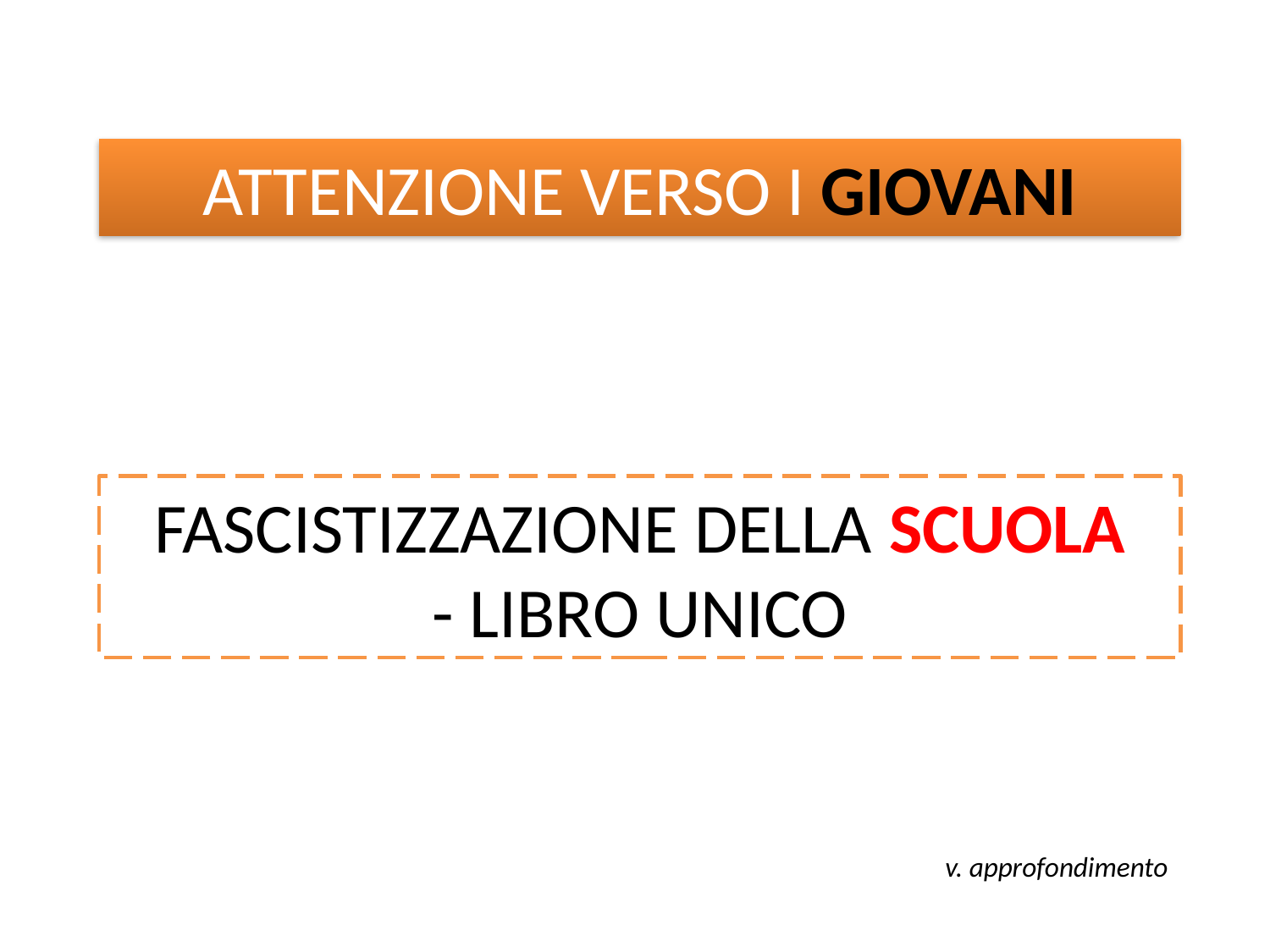

ATTENZIONE VERSO I GIOVANI
FASCISTIZZAZIONE DELLA SCUOLA
- LIBRO UNICO
v. approfondimento